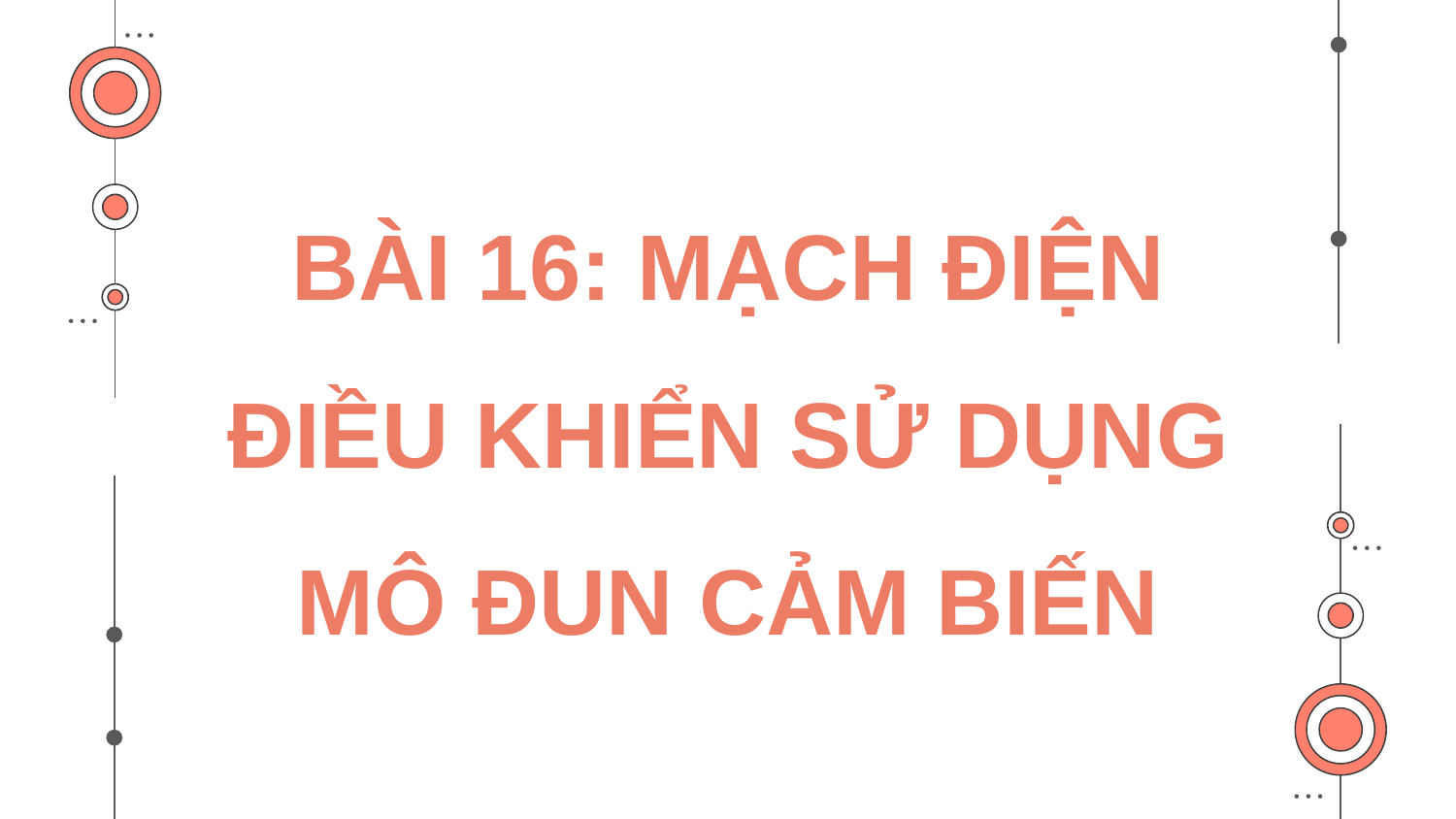

BÀI 16: MẠCH ĐIỆN ĐIỀU KHIỂN SỬ DỤNG MÔ ĐUN CẢM BIẾN